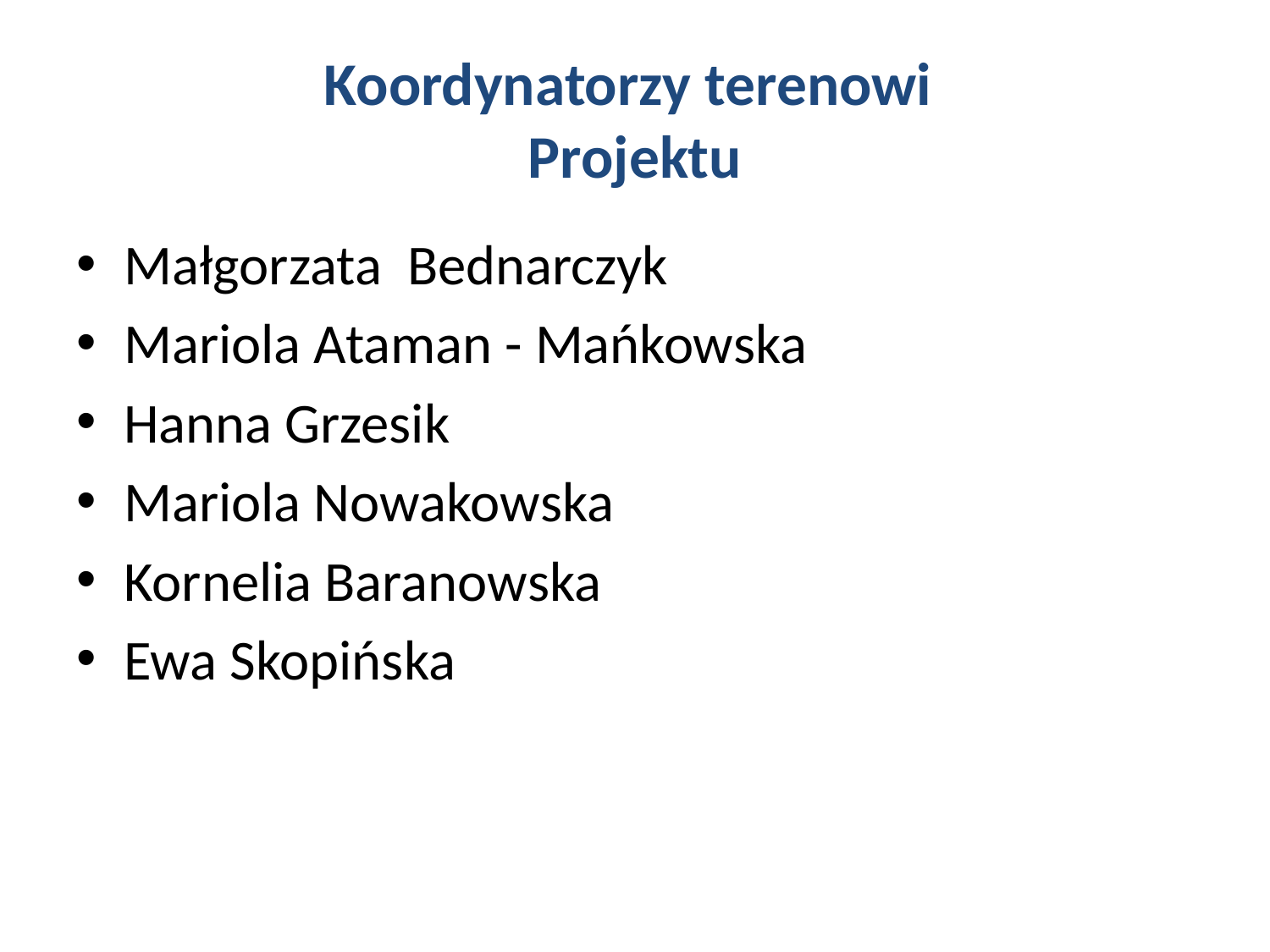

# Koordynatorzy terenowi Projektu
Małgorzata  Bednarczyk
Mariola Ataman - Mańkowska
Hanna Grzesik
Mariola Nowakowska
Kornelia Baranowska
Ewa Skopińska